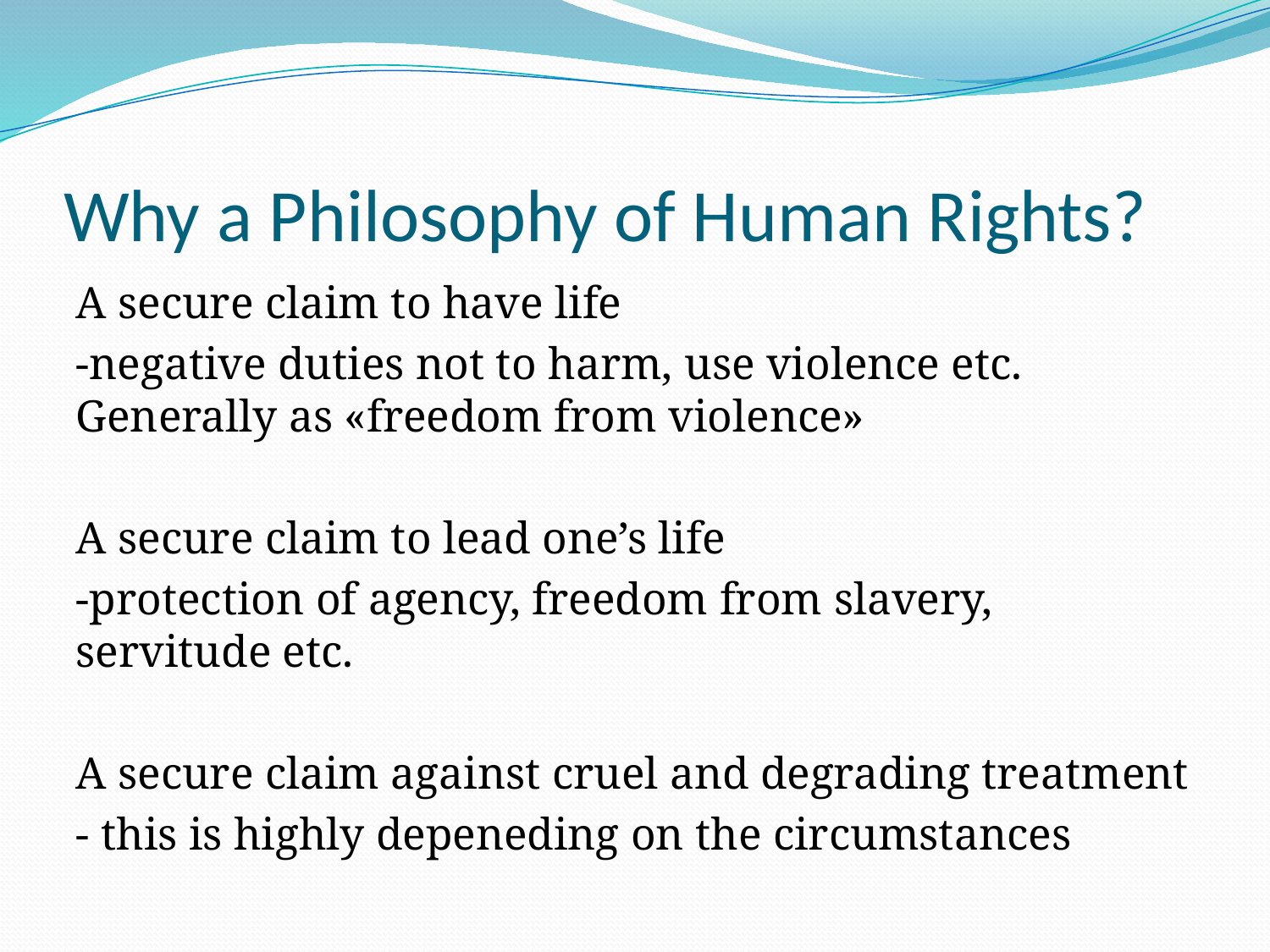

# Why a Philosophy of Human Rights?
A secure claim to have life
-negative duties not to harm, use violence etc. Generally as «freedom from violence»

A secure claim to lead one’s life
-protection of agency, freedom from slavery, servitude etc.

A secure claim against cruel and degrading treatment
- this is highly depeneding on the circumstances